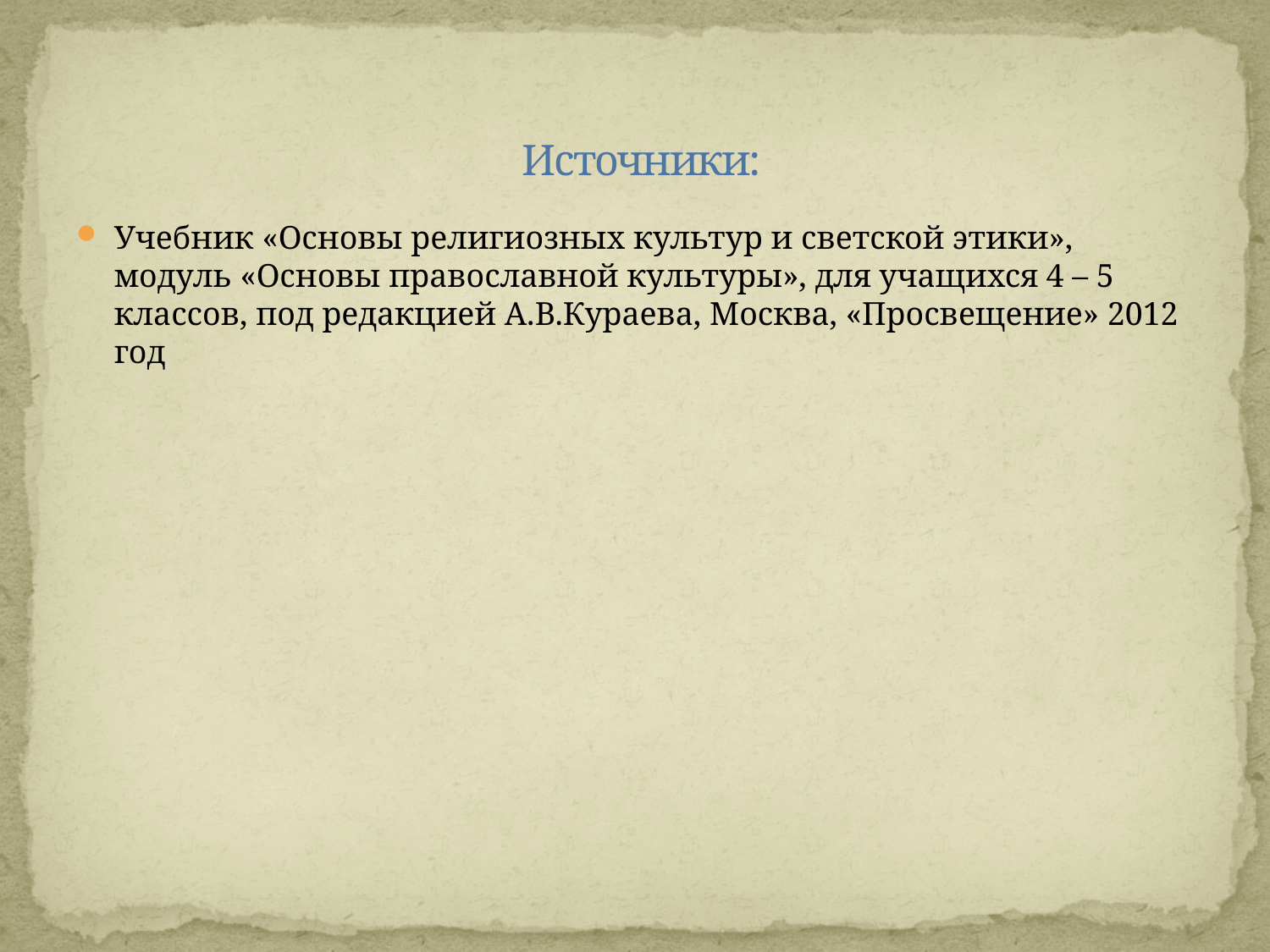

# Источники:
Учебник «Основы религиозных культур и светской этики», модуль «Основы православной культуры», для учащихся 4 – 5 классов, под редакцией А.В.Кураева, Москва, «Просвещение» 2012 год